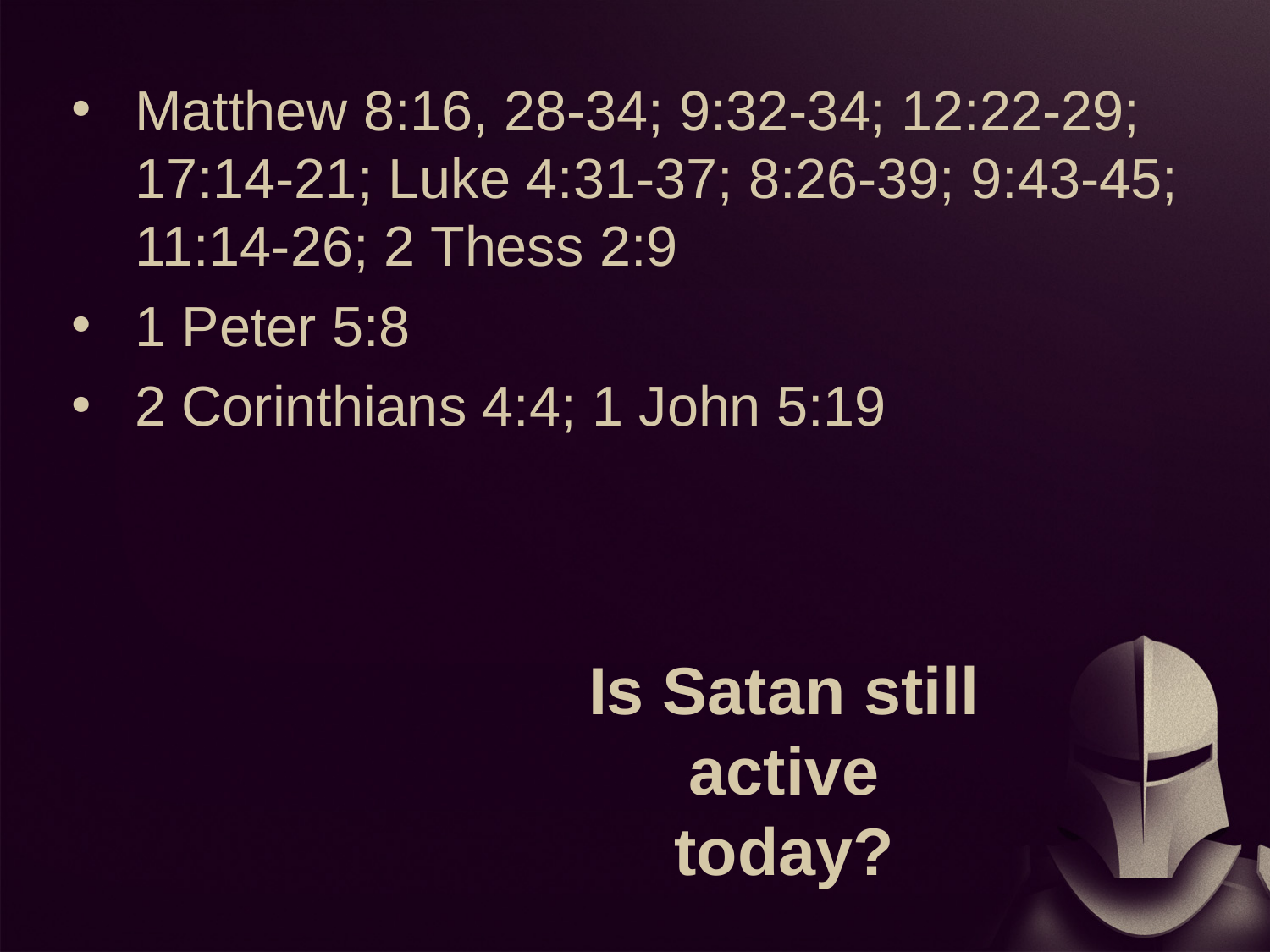

Matthew 8:16, 28-34; 9:32-34; 12:22-29; 17:14-21; Luke 4:31-37; 8:26-39; 9:43-45; 11:14-26; 2 Thess 2:9
1 Peter 5:8
2 Corinthians 4:4; 1 John 5:19

# Is Satan still active today?